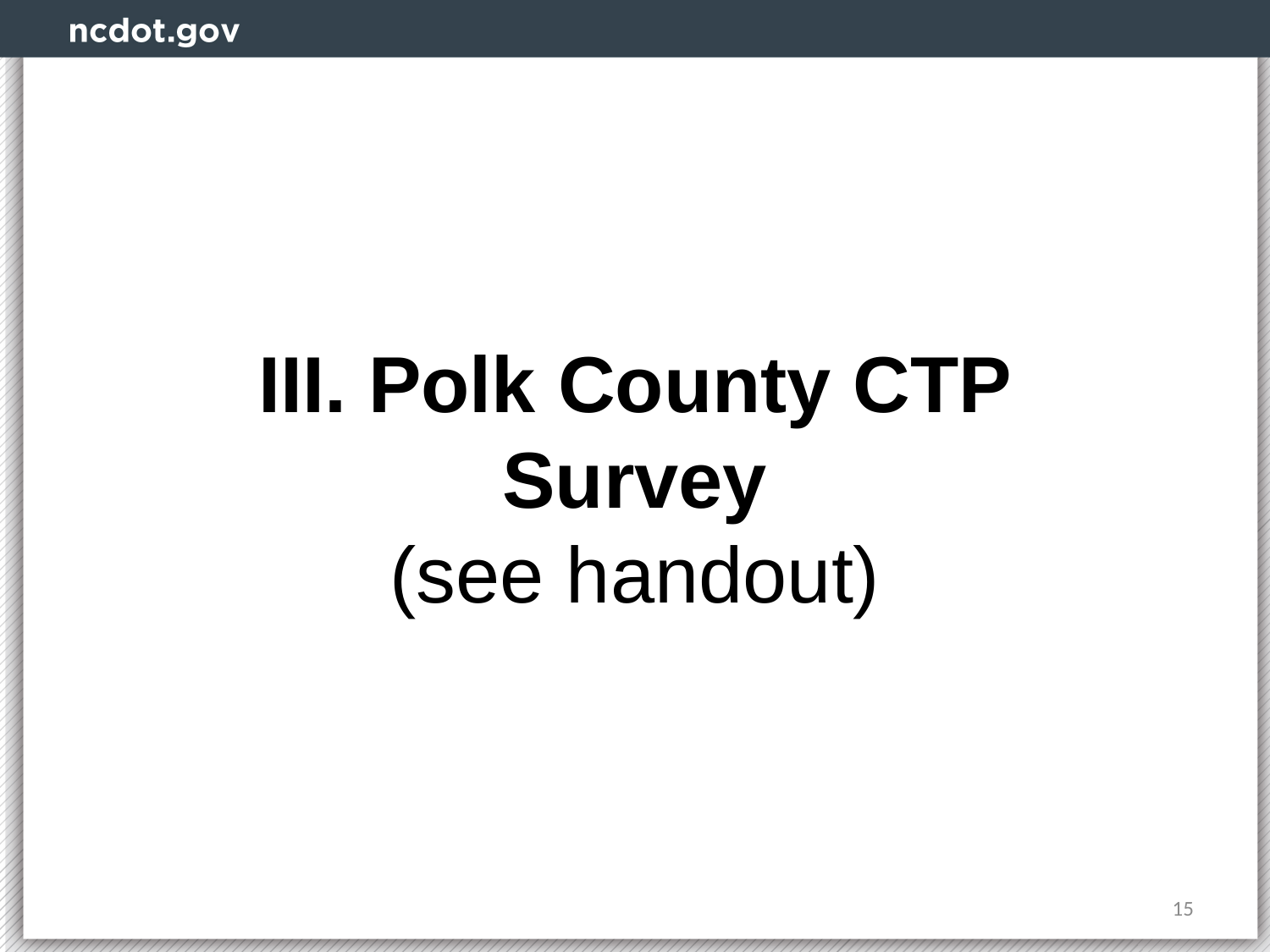

# III. Polk County CTP Survey (see handout)
15